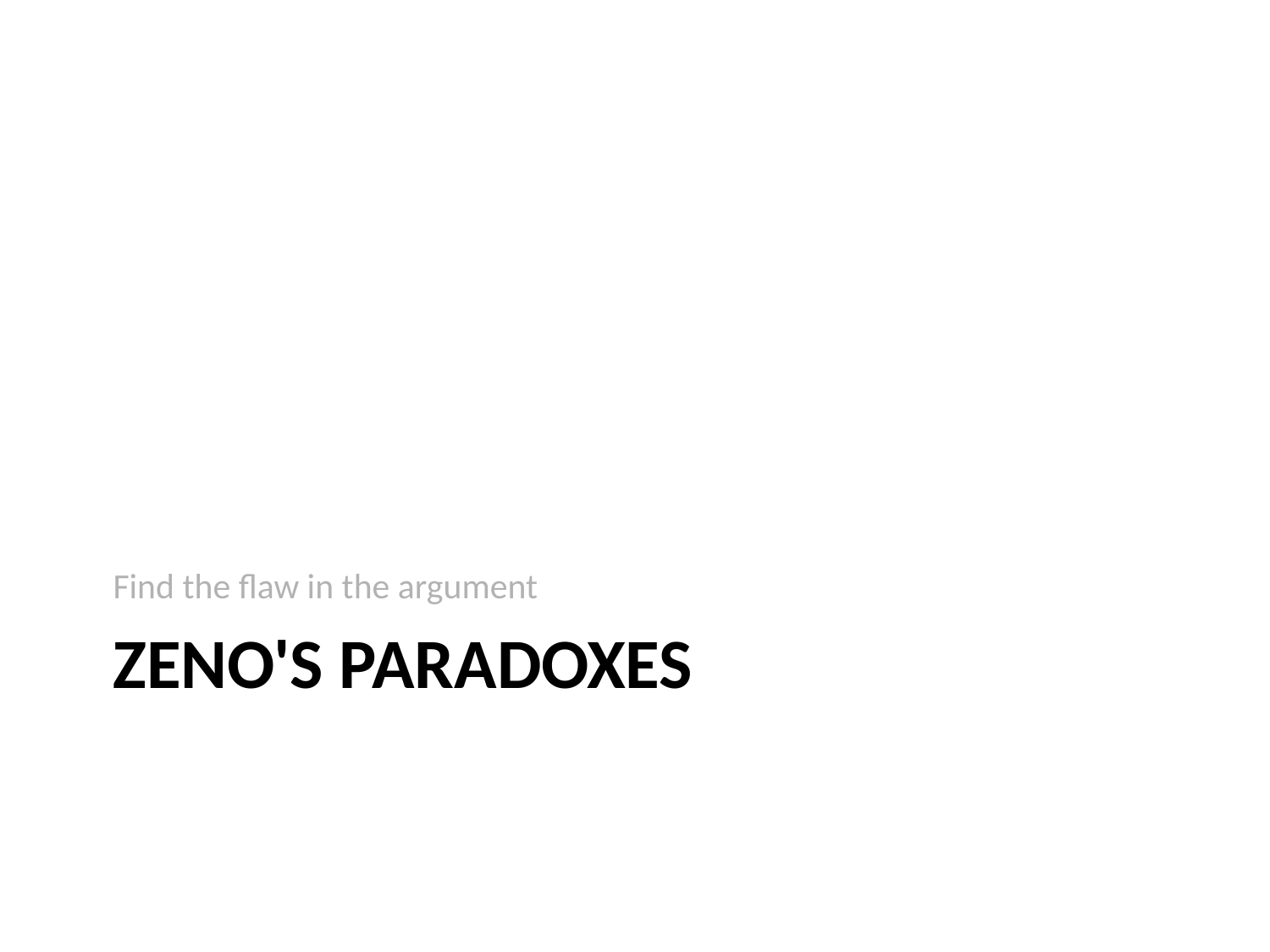

Find the flaw in the argument
# Zeno's Paradoxes